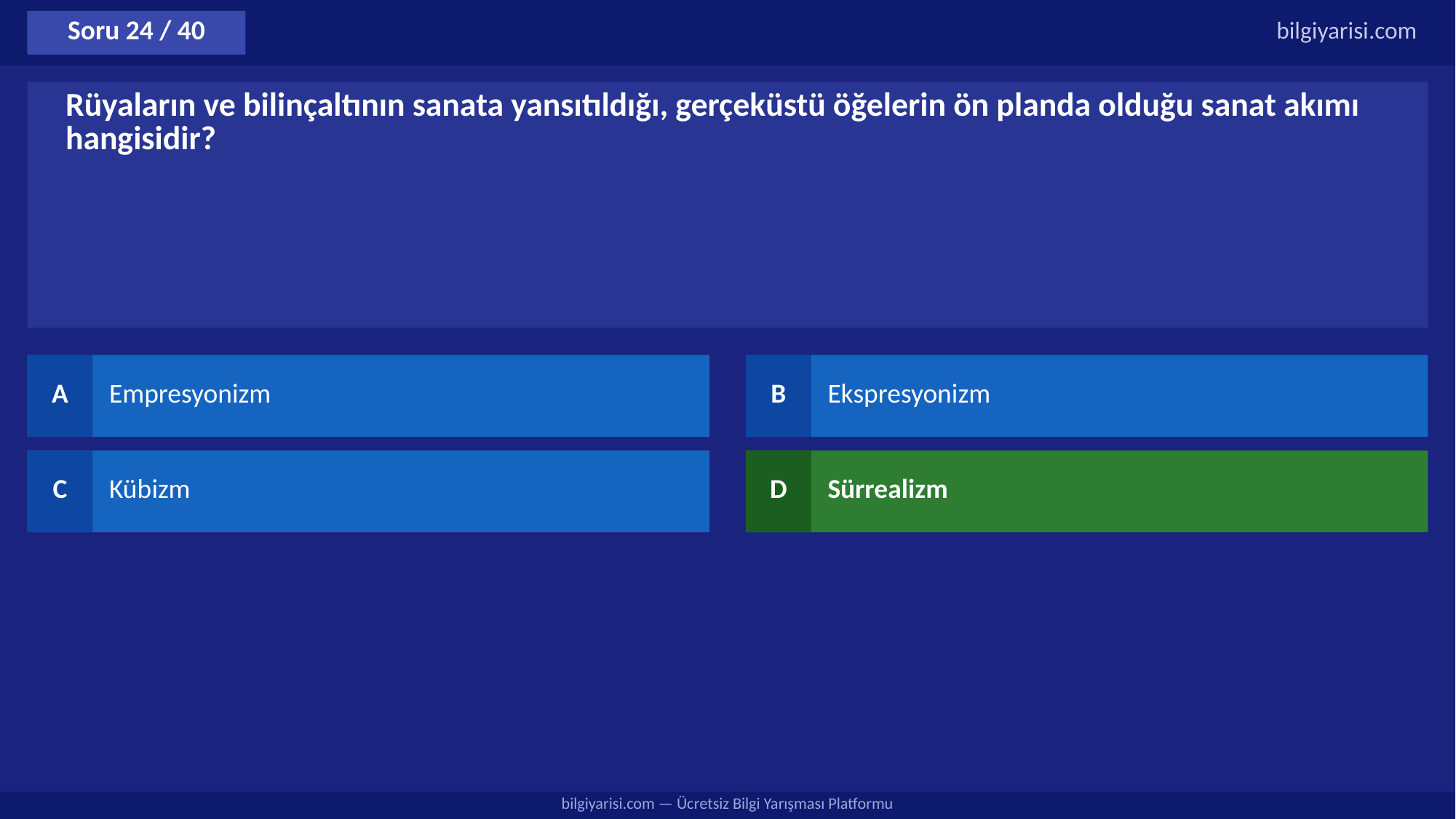

Soru 24 / 40
bilgiyarisi.com

Rüyaların ve bilinçaltının sanata yansıtıldığı, gerçeküstü öğelerin ön planda olduğu sanat akımı hangisidir?

A
Empresyonizm

B
Ekspresyonizm

C
Kübizm

D
Sürrealizm
bilgiyarisi.com — Ücretsiz Bilgi Yarışması Platformu